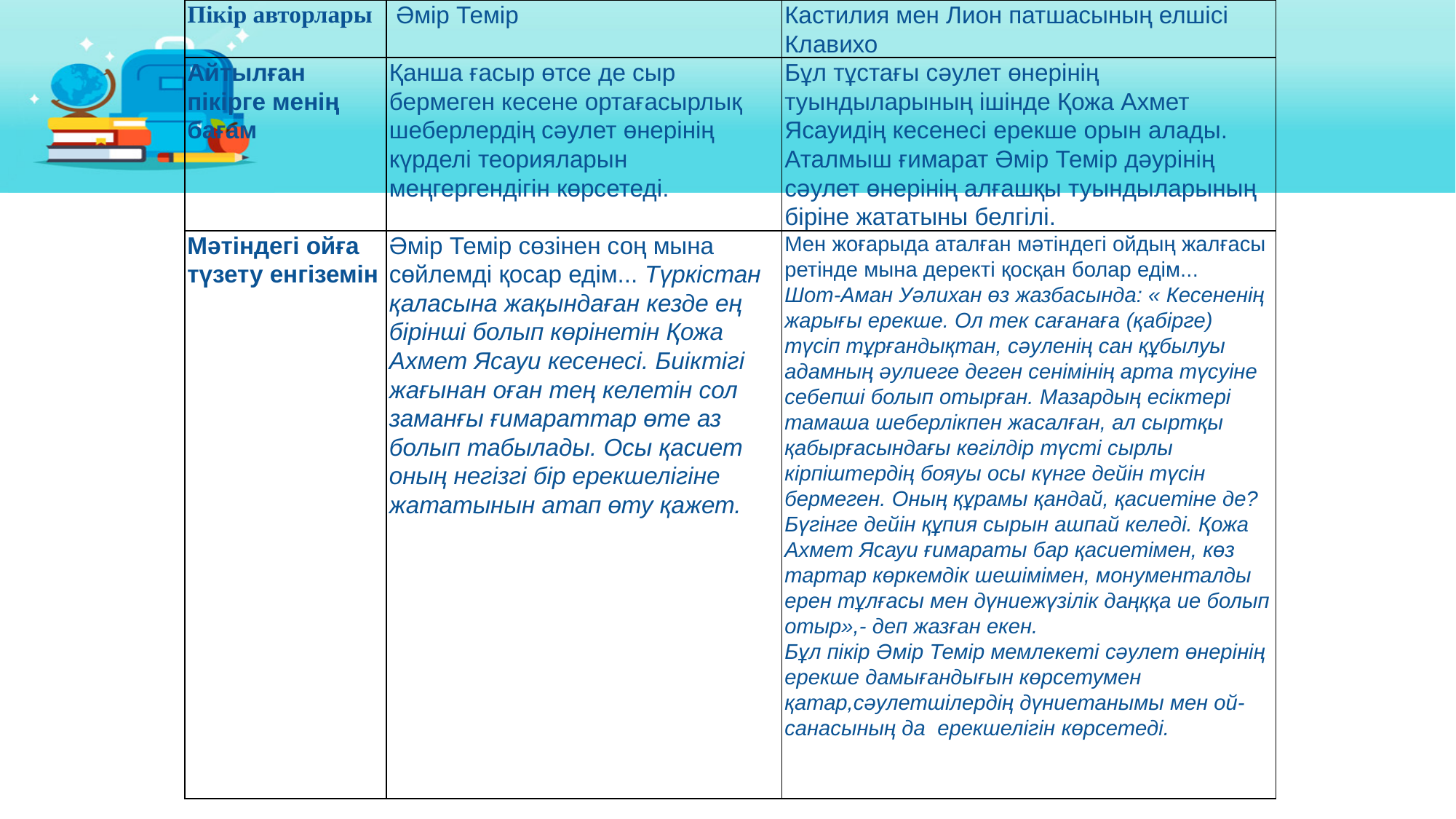

| Пікір авторлары | Әмір Темір | Кастилия мен Лион патшасының елшісі Клавихо |
| --- | --- | --- |
| Айтылған пікірге менің бағам | Қанша ғасыр өтсе де сыр бермеген кесене ортағасырлық шеберлердің сәулет өнерінің күрделі теорияларын меңгергендігін көрсетеді. | Бұл тұстағы сәулет өнерінің туындыларының ішінде Қожа Ахмет Ясауидің кесенесі ерекше орын алады. Аталмыш ғимарат Әмір Темір дәурінің сәулет өнерінің алғашқы туындыларының біріне жататыны белгілі. |
| Мәтіндегі ойға түзету енгіземін | Әмір Темір сөзінен соң мына сөйлемді қосар едім... Түркістан қаласына жақындаған кезде ең бірінші болып көрінетін Қожа Ахмет Ясауи кесенесі. Биіктігі жағынан оған тең келетін сол заманғы ғимараттар өте аз болып табылады. Осы қасиет оның негізгі бір ерекшелігіне жататынын атап өту қажет. | Мен жоғарыда аталған мәтіндегі ойдың жалғасы ретінде мына деректі қосқан болар едім... Шот-Аман Уәлихан өз жазбасында: « Кесененің жарығы ерекше. Ол тек сағанаға (қабірге) түсiп тұрғандықтан, сәуленiң сан құбылуы адамның әулиеге деген сенiмiнiң арта түсуiне себепшi болып отырған. Мазардың есiктерi тамаша шеберлiкпен жасалған, ал сыртқы қабырғасындағы көгiлдiр түстi сырлы кірпіштердің бояуы осы күнге дейiн түсін бермеген. Оның құрамы қандай, қасиетіне де? Бүгінге дейін құпия сырын ашпай келеді. Қожа Ахмет Ясауи ғимараты бар қасиетімен, көз тартар көркемдік шешімімен, монументалды ерен тұлғасы мен дүниежүзілік даңққа ие болып отыр»,- деп жазған екен. Бұл пікір Әмір Темір мемлекеті сәулет өнерінің ерекше дамығандығын көрсетумен қатар,сәулетшілердің дүниетанымы мен ой-санасының да ерекшелігін көрсетеді. |